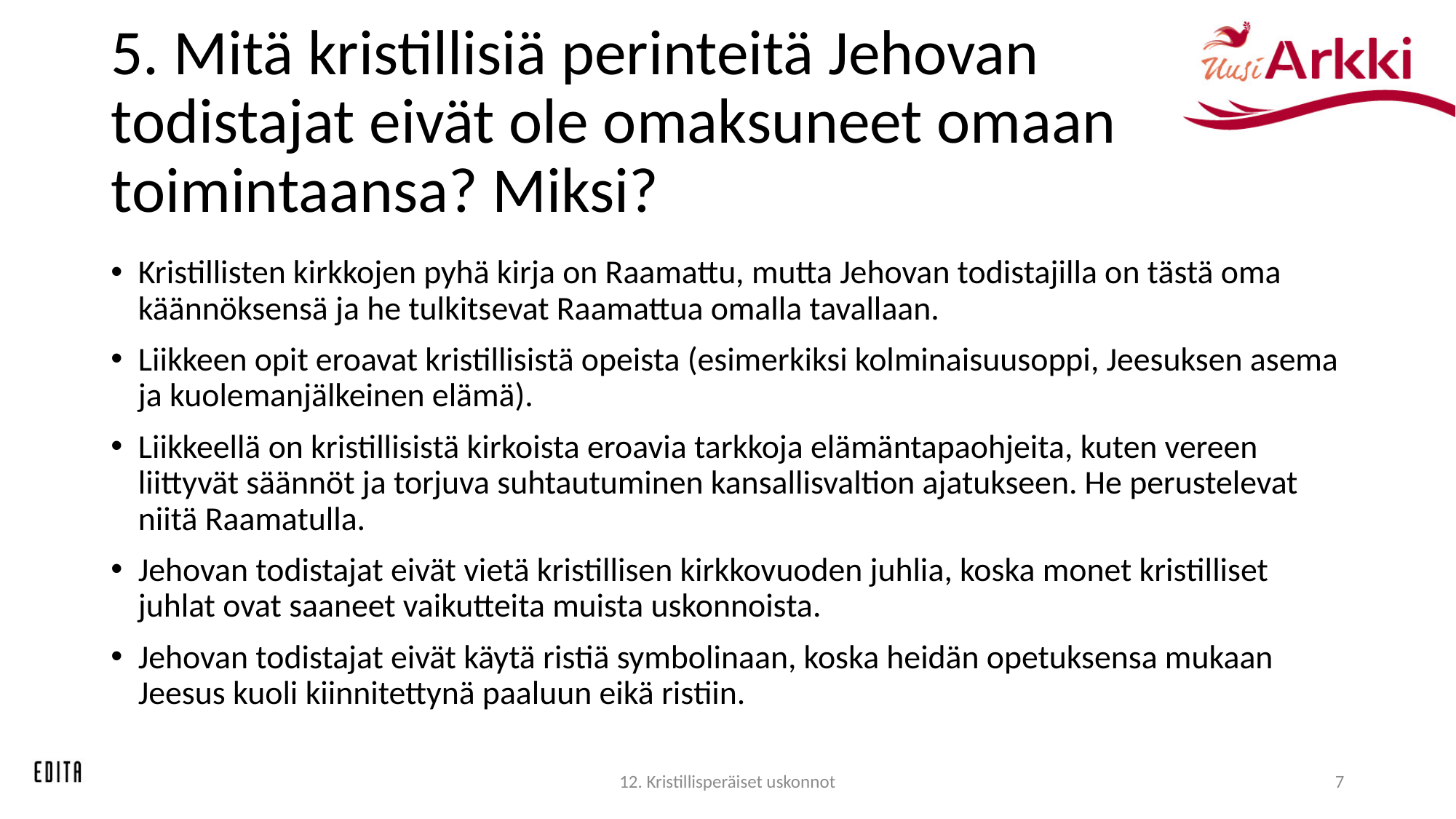

# 5. Mitä kristillisiä perinteitä Jehovan todistajat eivät ole omaksuneet omaan toimintaansa? Miksi?
Kristillisten kirkkojen pyhä kirja on Raamattu, mutta Jehovan todistajilla on tästä oma käännöksensä ja he tulkitsevat Raamattua omalla tavallaan.
Liikkeen opit eroavat kristillisistä opeista (esimerkiksi kolminaisuusoppi, Jeesuksen asema ja kuolemanjälkeinen elämä).
Liikkeellä on kristillisistä kirkoista eroavia tarkkoja elämäntapaohjeita, kuten vereen liittyvät säännöt ja torjuva suhtautuminen kansallisvaltion ajatukseen. He perustelevat niitä Raamatulla.
Jehovan todistajat eivät vietä kristillisen kirkkovuoden juhlia, koska monet kristilliset juhlat ovat saaneet vaikutteita muista uskonnoista.
Jehovan todistajat eivät käytä ristiä symbolinaan, koska heidän opetuksensa mukaan Jeesus kuoli kiinnitettynä paaluun eikä ristiin.

12. Kristillisperäiset uskonnot
7